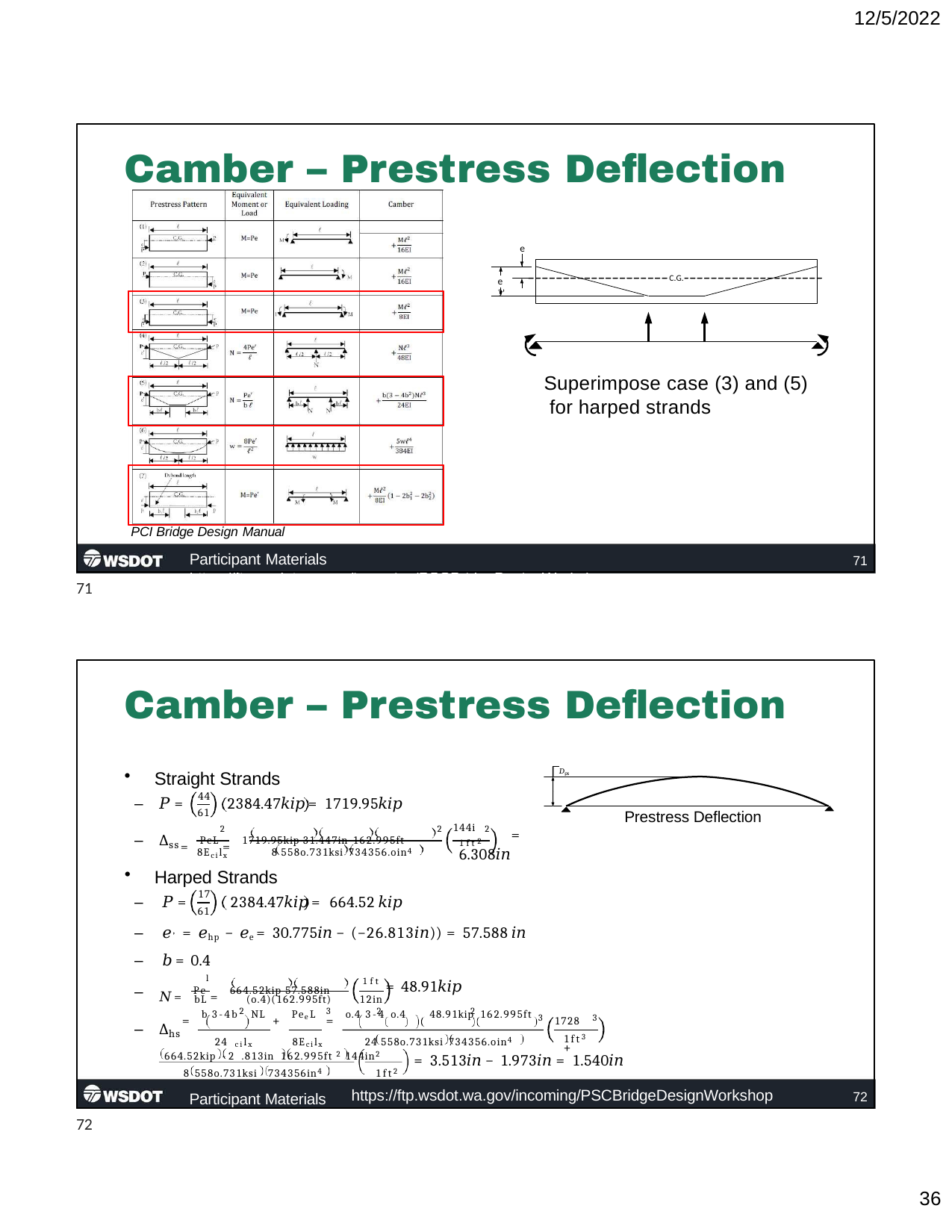

12/5/2022

# Camber – Prestress Deflection

e

C.G.

e?’

Superimpose case (3) and (5)  for harped strands

PCI Bridge Design Manual
Participant Materials	https://ftp.wsdot.wa.gov/incoming/PSCBridgeDesignWorkshop
71
71

Camber – Prestress Deflection
Dps

Straight Strands
44

–	𝑃 =	2384.47𝑘𝑖𝑝 = 1719.95𝑘𝑖𝑝

61

Prestress Deflection

= PeL = 1719.95kip 31.447in 162.995ft
2
2
2
144i
1ft2	= 6.308𝑖𝑛

–	∆
ss
8Ecilx	8 558o.731ksi 734356.oin4

Harped Strands
17

–	𝑃 =	2384.47𝑘𝑖𝑝 = 664.52 𝑘𝑖𝑝
–	𝑒, = 𝑒hp − 𝑒e = 30.775𝑖𝑛 − (−26.813𝑖𝑛)) = 57.588 𝑖𝑛
–	𝑏 = 0.4
l
–

61

𝑁 = Pe = 664.52kip 57.588in

1ft = 48.91𝑘𝑖𝑝
12in
bL	(o.4)(162.995ft)

2	3	2	2
= b 3-4b   NL  + PeeL   = o.4 3-4 o.4	48.91kip 162.995ft
3
3
1728
1ft3	+

–	∆
hs
24  cilx	8Ecilx	24 558o.731ksi 734356.oin4

664.52kip -2 .813in  162.995ft 2 144in2
= 3.513𝑖𝑛 − 1.973𝑖𝑛 = 1.540𝑖𝑛
8 558o.731ksi   734356in4	1ft2
Participant Materials
https://ftp.wsdot.wa.gov/incoming/PSCBridgeDesignWorkshop
72
72
36